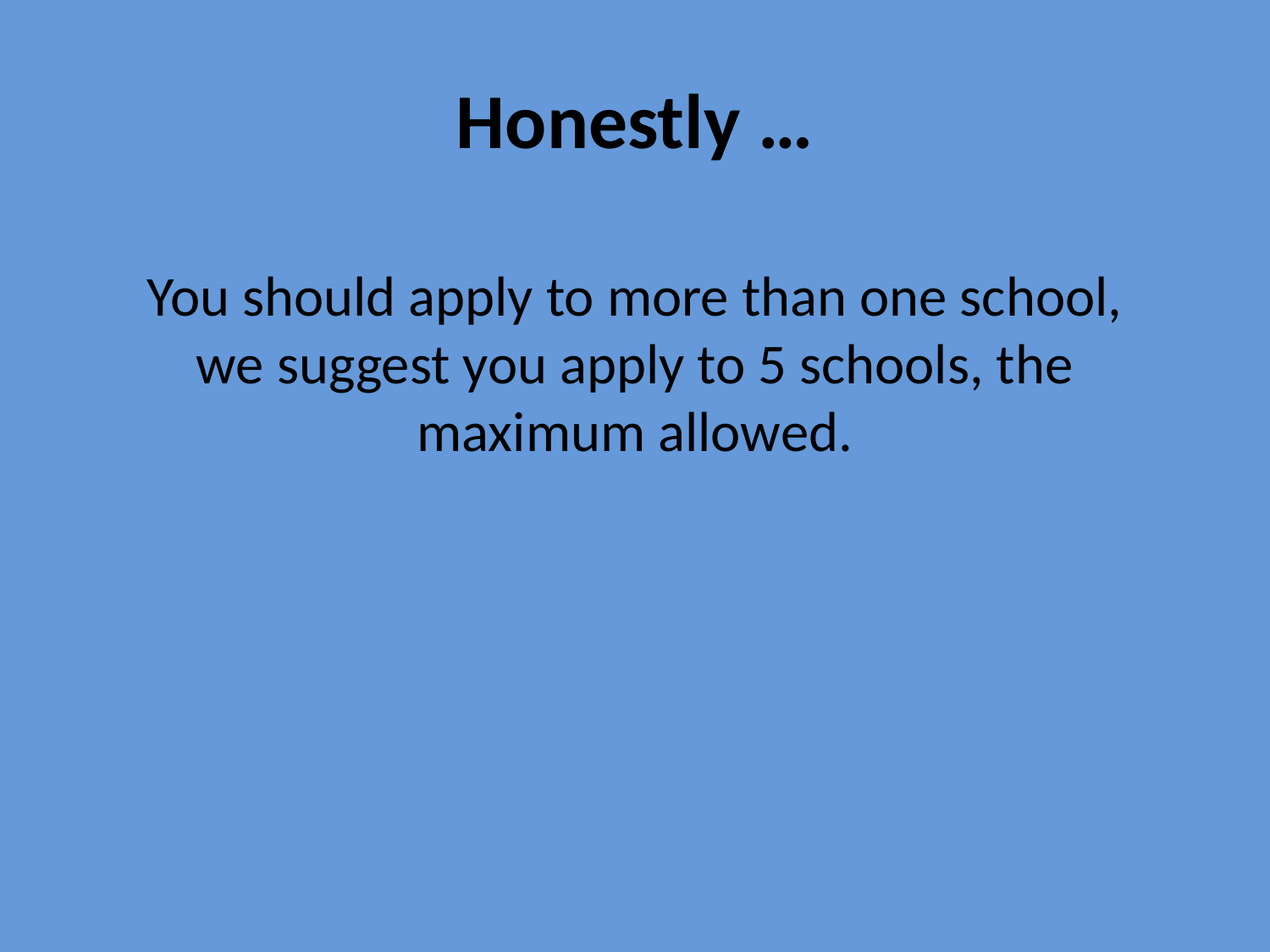

# Honestly …

You should apply to more than one school, we suggest you apply to 5 schools, the maximum allowed.